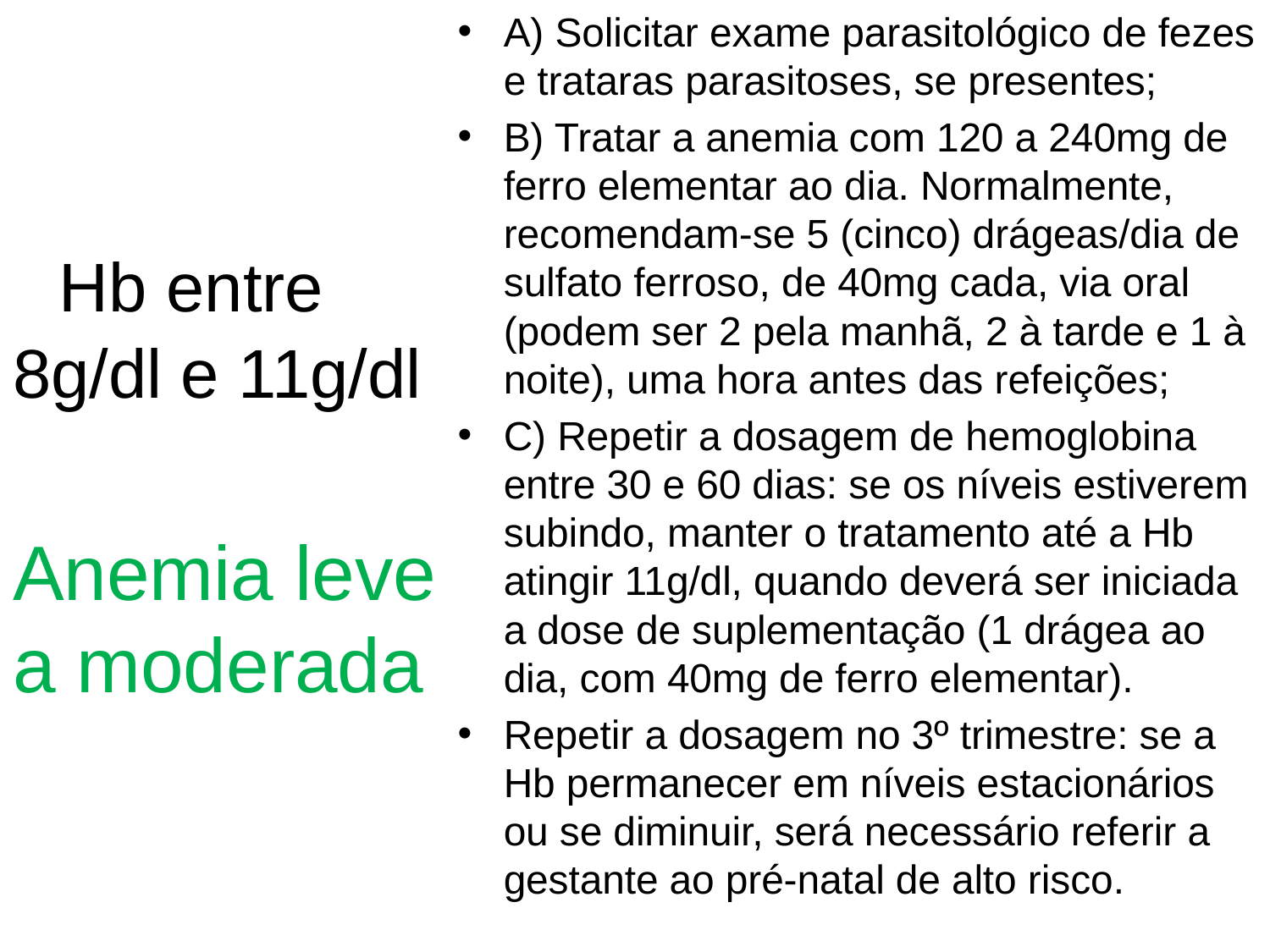

A) Solicitar exame parasitológico de fezes e trataras parasitoses, se presentes;
B) Tratar a anemia com 120 a 240mg de ferro elementar ao dia. Normalmente, recomendam-se 5 (cinco) drágeas/dia de sulfato ferroso, de 40mg cada, via oral (podem ser 2 pela manhã, 2 à tarde e 1 à noite), uma hora antes das refeições;
C) Repetir a dosagem de hemoglobina entre 30 e 60 dias: se os níveis estiverem subindo, manter o tratamento até a Hb atingir 11g/dl, quando deverá ser iniciada a dose de suplementação (1 drágea ao dia, com 40mg de ferro elementar).
Repetir a dosagem no 3º trimestre: se a Hb permanecer em níveis estacionários ou se diminuir, será necessário referir a gestante ao pré-natal de alto risco.
#
  Hb entre 8g/dl e 11g/dl

Anemia leve a moderada